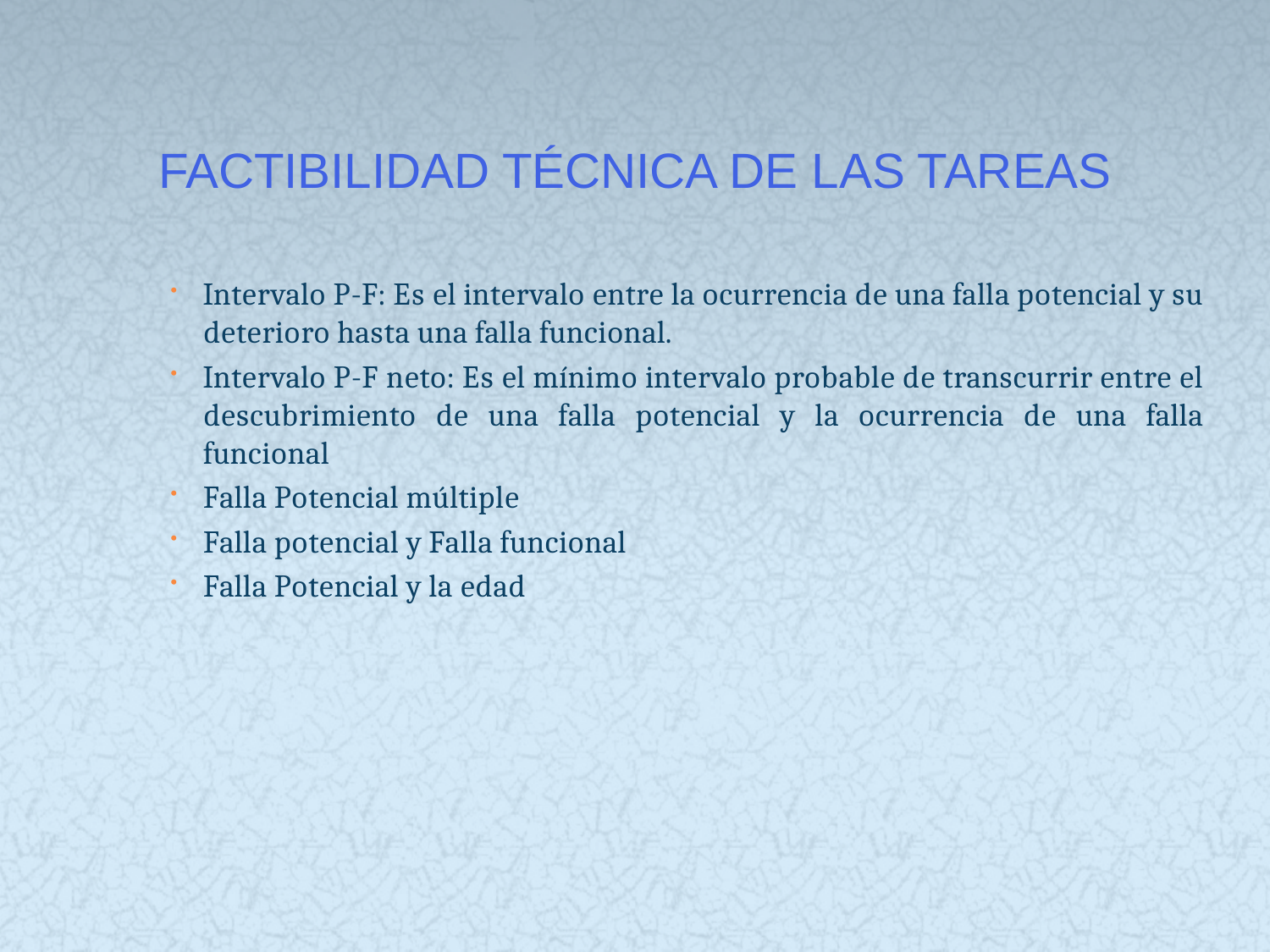

# FACTIBILIDAD TÉCNICA DE LAS TAREAS
Intervalo P-F: Es el intervalo entre la ocurrencia de una falla potencial y su deterioro hasta una falla funcional.
Intervalo P-F neto: Es el mínimo intervalo probable de transcurrir entre el descubrimiento de una falla potencial y la ocurrencia de una falla funcional
Falla Potencial múltiple
Falla potencial y Falla funcional
Falla Potencial y la edad
92